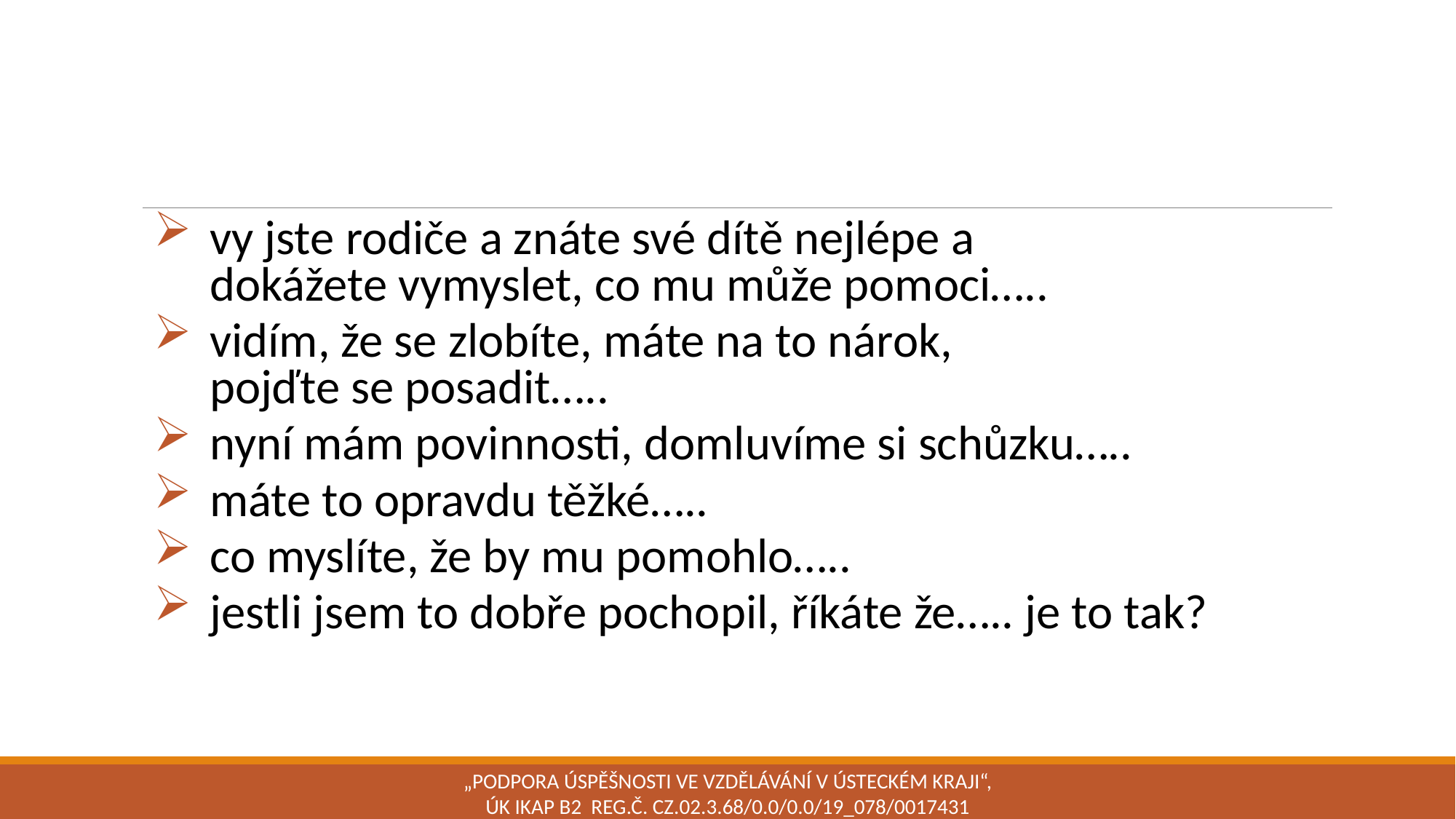

vy jste rodiče a znáte své dítě nejlépe a
dokážete vymyslet, co mu může pomoci…..
vidím, že se zlobíte, máte na to nárok,                        pojďte se posadit…..
nyní mám povinnosti, domluvíme si schůzku…..
máte to opravdu těžké…..
co myslíte, že by mu pomohlo…..
jestli jsem to dobře pochopil, říkáte že….. je to tak?

„Podpora úspěšnosti ve vzdělávání v Ústeckém kraji“, ÚK IKAP B2  Reg.č. CZ.02.3.68/0.0/0.0/19_078/0017431